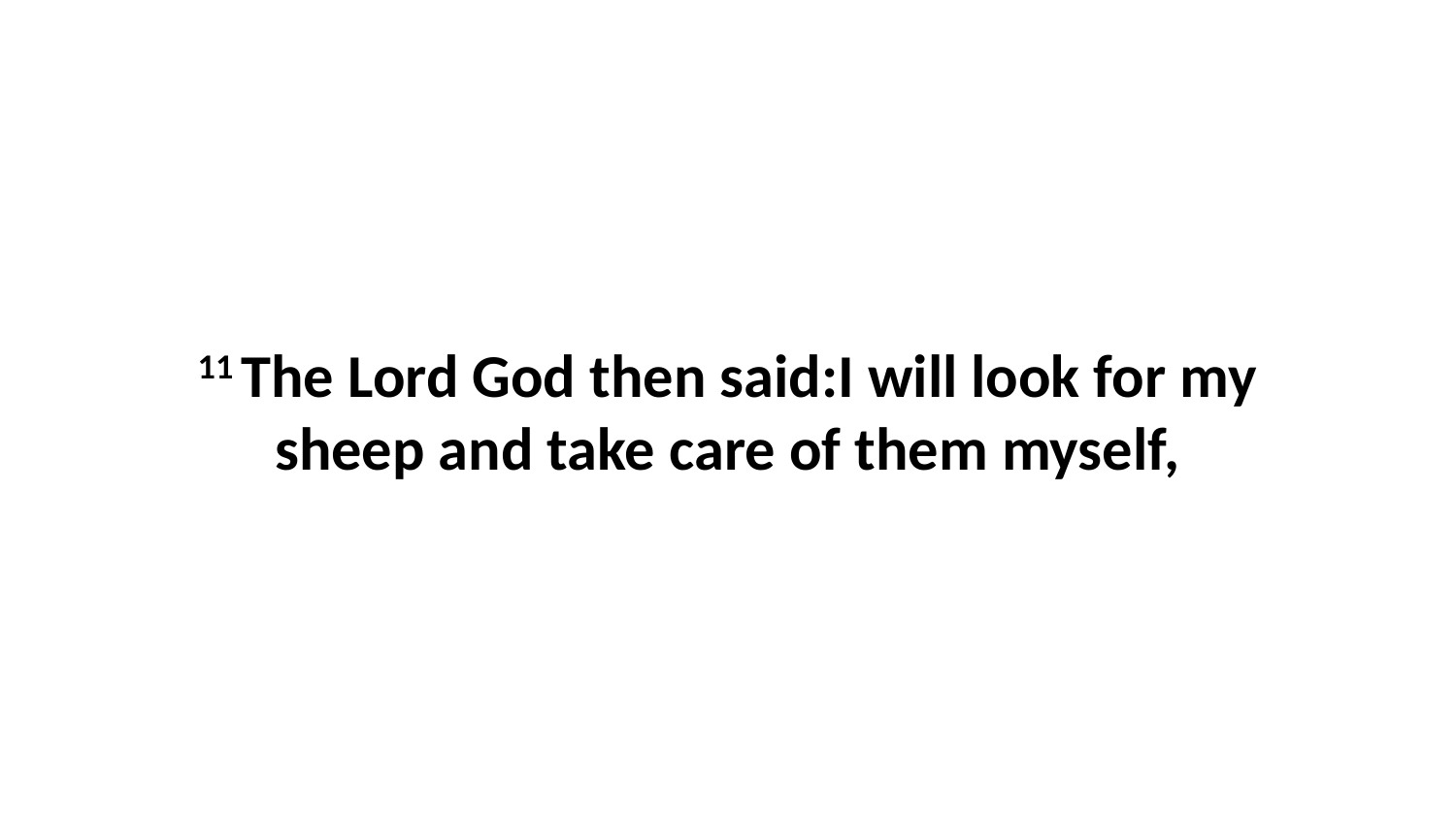

11 The Lord God then said:I will look for my sheep and take care of them myself,